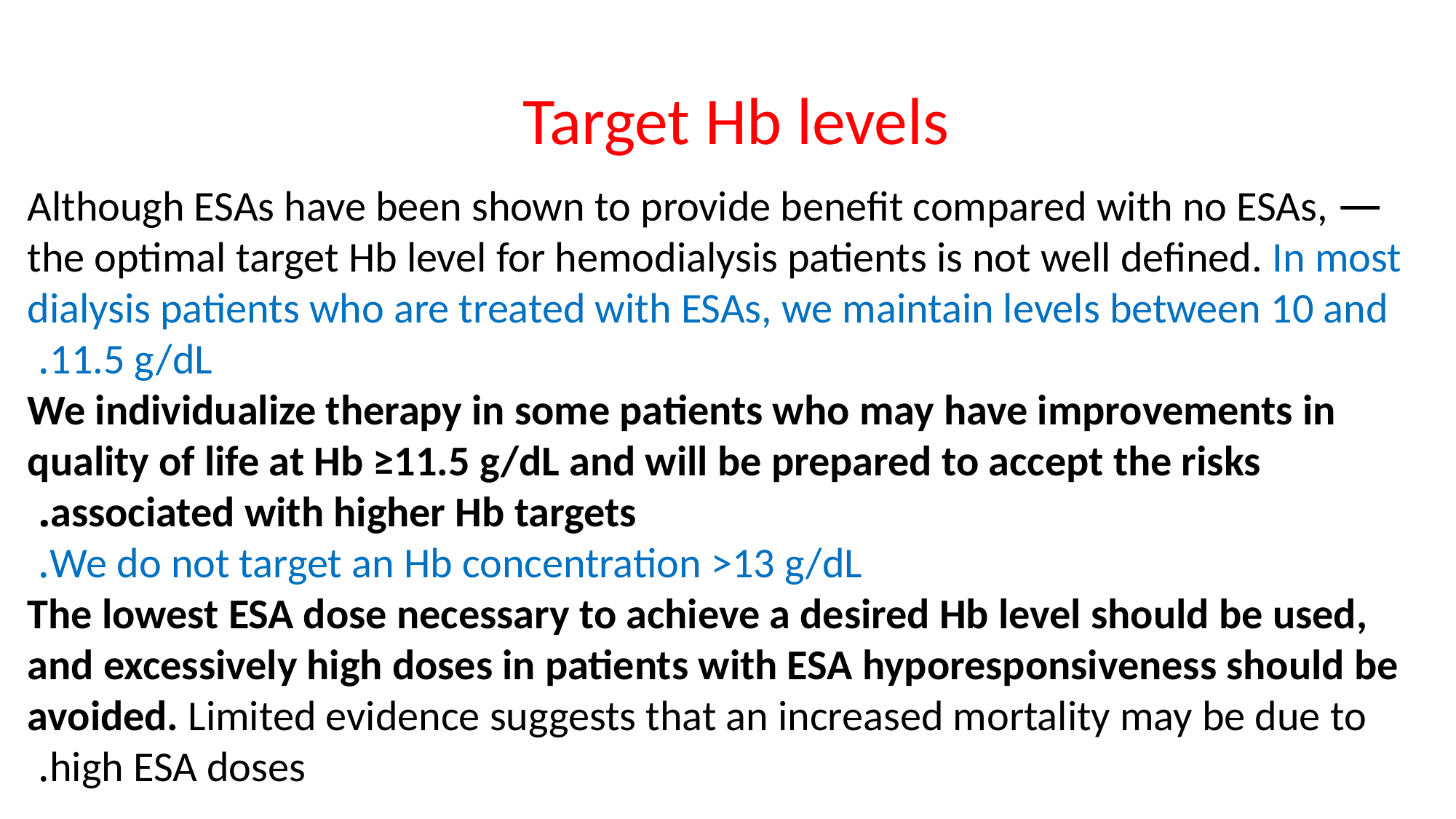

# Target Hb levels
— Although ESAs have been shown to provide benefit compared with no ESAs, the optimal target Hb level for hemodialysis patients is not well defined. In most dialysis patients who are treated with ESAs, we maintain levels between 10 and 11.5 g/dL.
We individualize therapy in some patients who may have improvements in quality of life at Hb ≥11.5 g/dL and will be prepared to accept the risks associated with higher Hb targets.
We do not target an Hb concentration >13 g/dL.
The lowest ESA dose necessary to achieve a desired Hb level should be used, and excessively high doses in patients with ESA hyporesponsiveness should be avoided. Limited evidence suggests that an increased mortality may be due to high ESA doses.